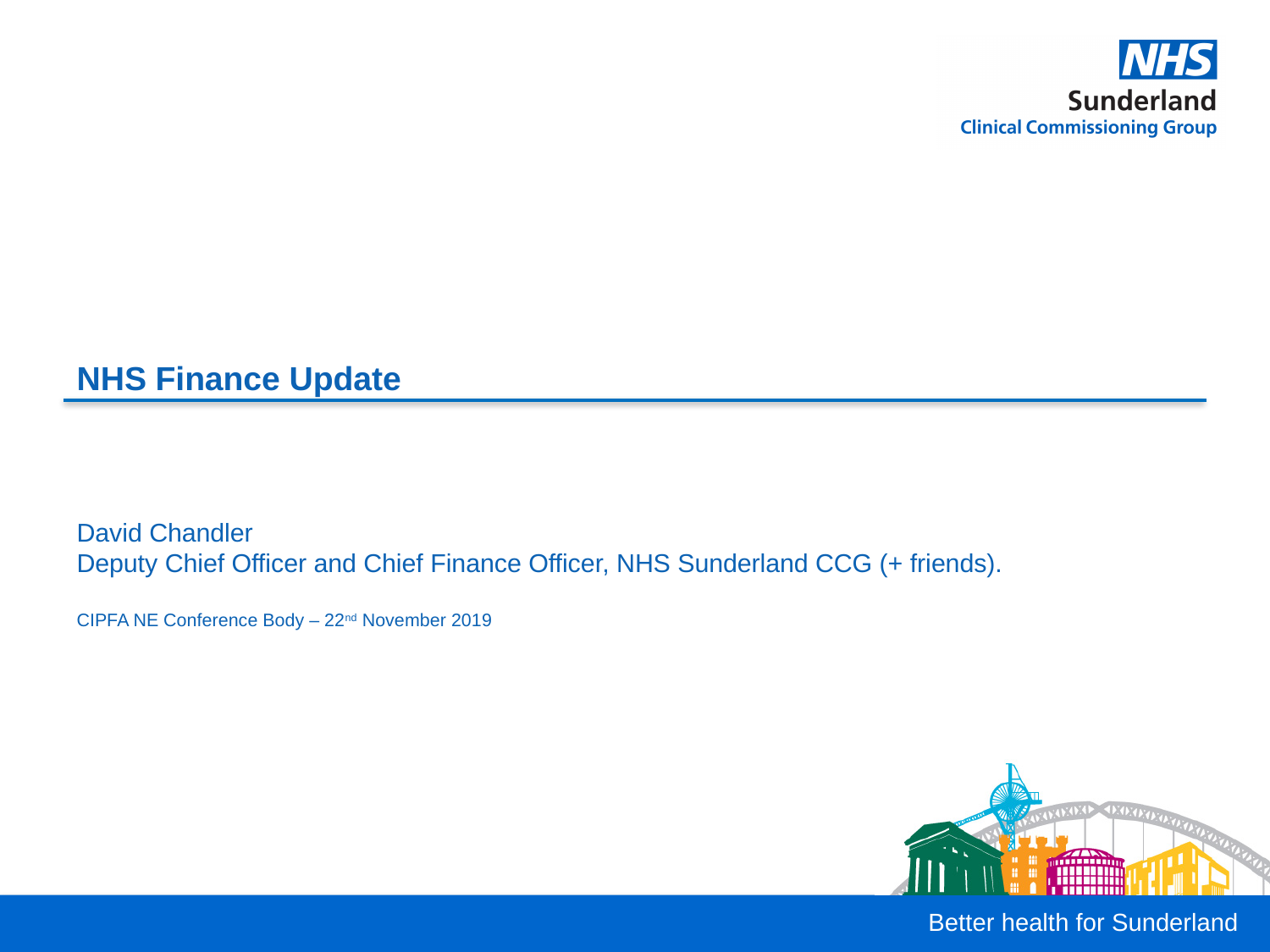

# NHS Finance Update David Chandler Deputy Chief Officer and Chief Finance Officer, NHS Sunderland CCG (+ friends). CIPFA NE Conference Body – 22nd November 2019